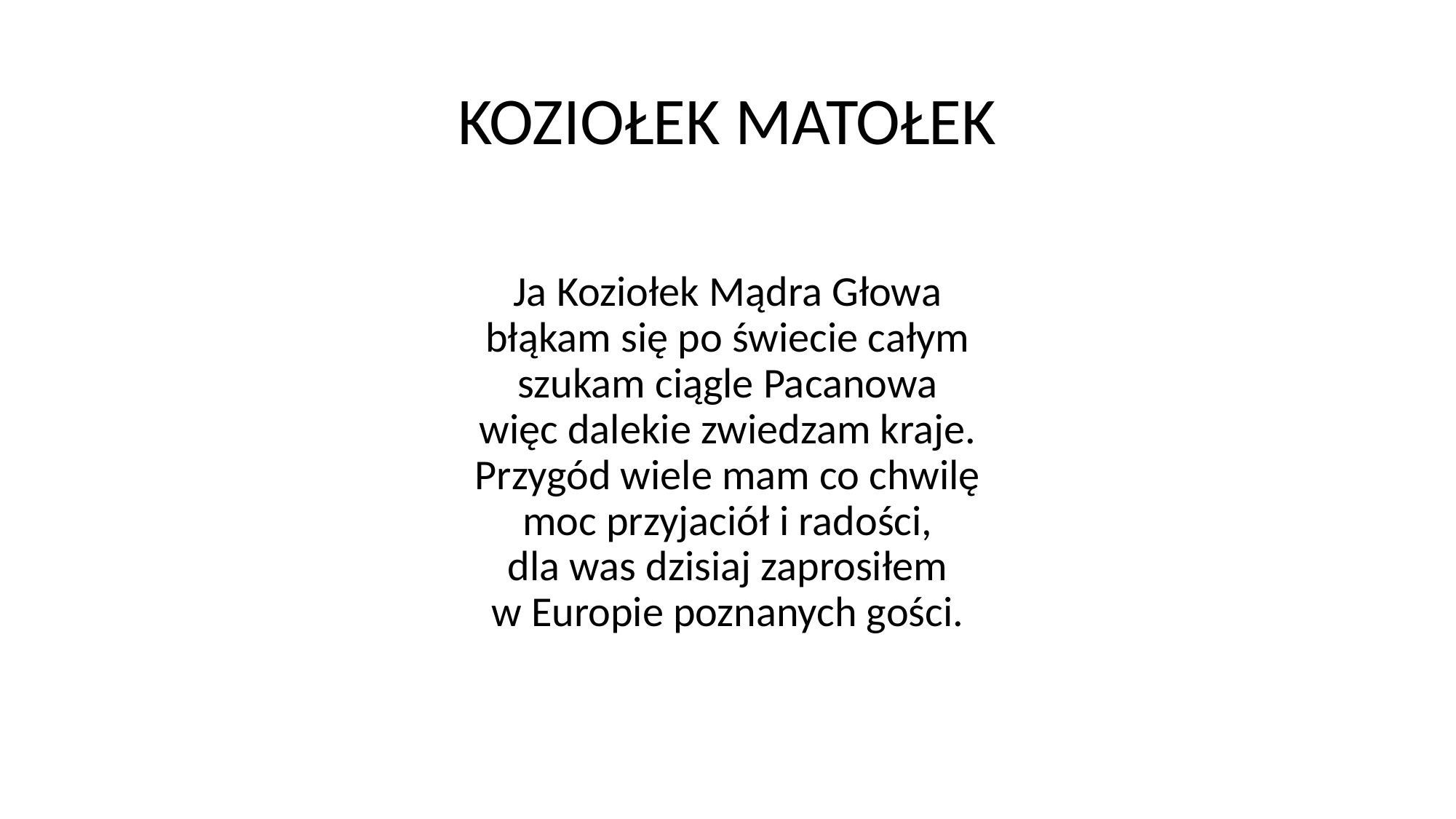

# KOZIOŁEK MATOŁEK
Ja Koziołek Mądra Głowa
błąkam się po świecie całym
szukam ciągle Pacanowa
więc dalekie zwiedzam kraje.
Przygód wiele mam co chwilę
moc przyjaciół i radości,
dla was dzisiaj zaprosiłem
w Europie poznanych gości.